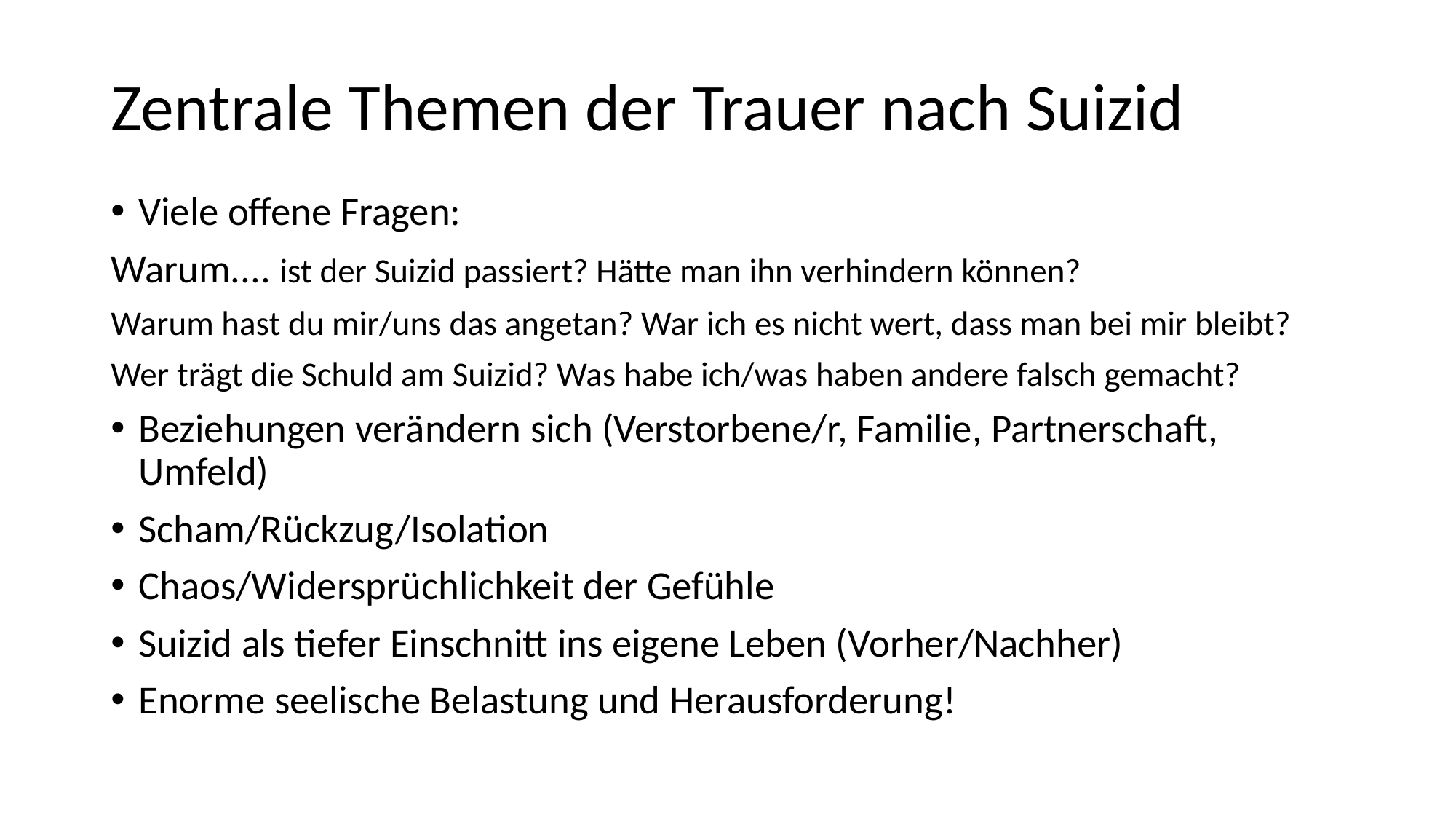

# Zentrale Themen der Trauer nach Suizid
Viele offene Fragen:
Warum.... ist der Suizid passiert? Hätte man ihn verhindern können?
Warum hast du mir/uns das angetan? War ich es nicht wert, dass man bei mir bleibt?
Wer trägt die Schuld am Suizid? Was habe ich/was haben andere falsch gemacht?
Beziehungen verändern sich (Verstorbene/r, Familie, Partnerschaft, Umfeld)
Scham/Rückzug/Isolation
Chaos/Widersprüchlichkeit der Gefühle
Suizid als tiefer Einschnitt ins eigene Leben (Vorher/Nachher)
Enorme seelische Belastung und Herausforderung!